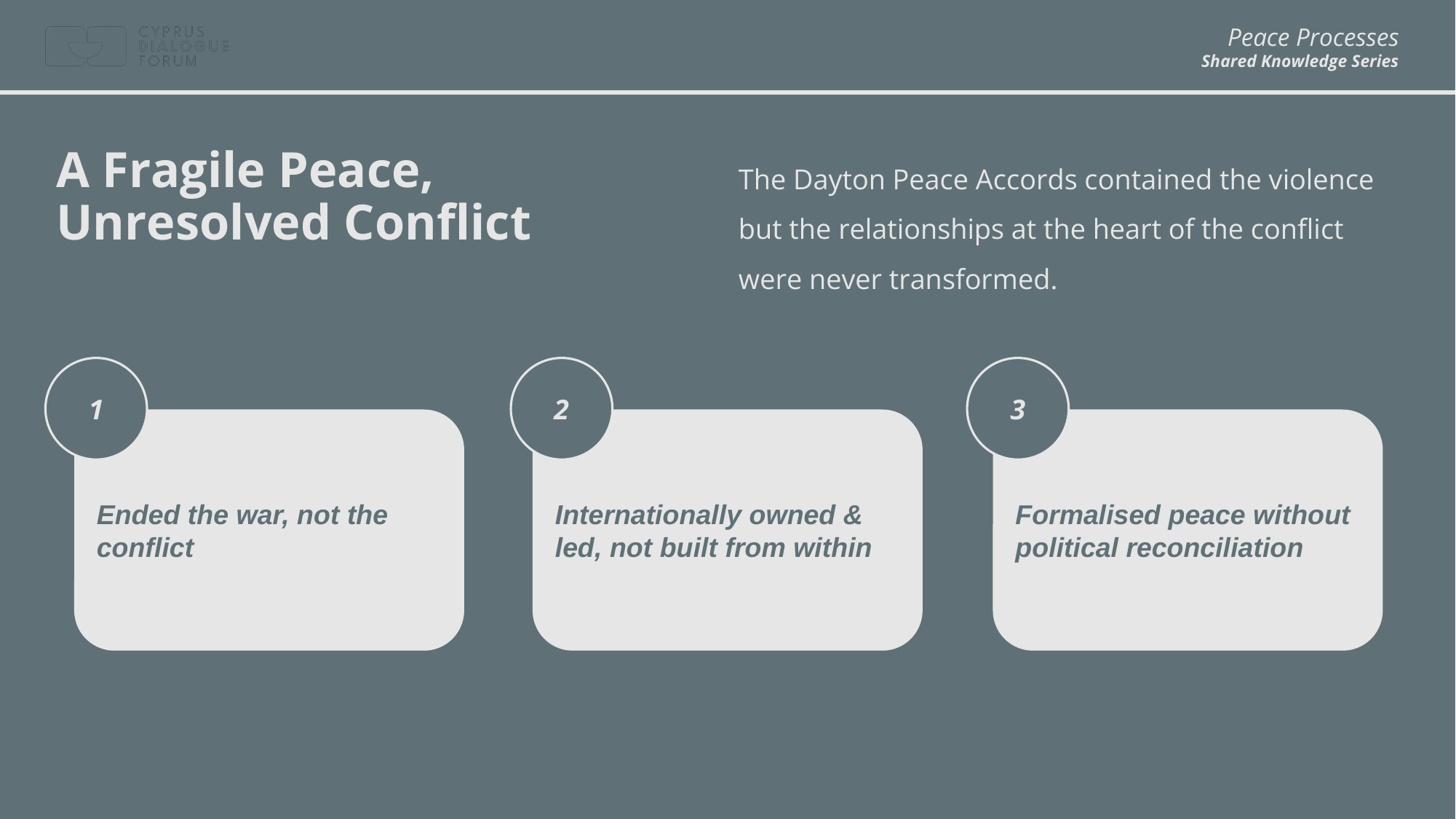

# A Fragile Peace, Unresolved Conflict
The Dayton Peace Accords contained the violence but the relationships at the heart of the conflict were never transformed.
1
2
3
Ended the war, not the conflict
Internationally owned & led, not built from within
Formalised peace without political reconciliation